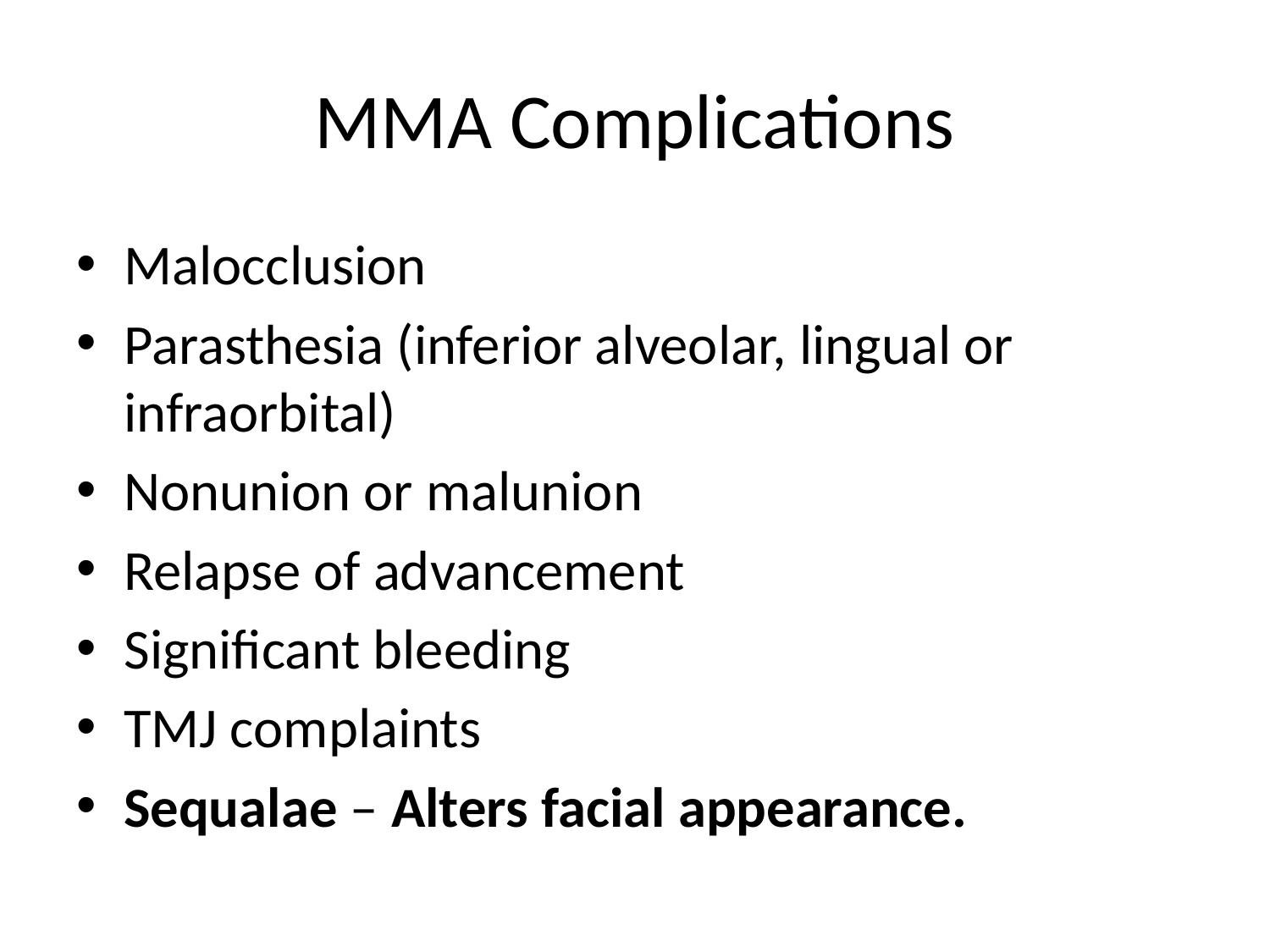

# MMA Complications
Malocclusion
Parasthesia (inferior alveolar, lingual or infraorbital)
Nonunion or malunion
Relapse of advancement
Significant bleeding
TMJ complaints
Sequalae – Alters facial appearance.